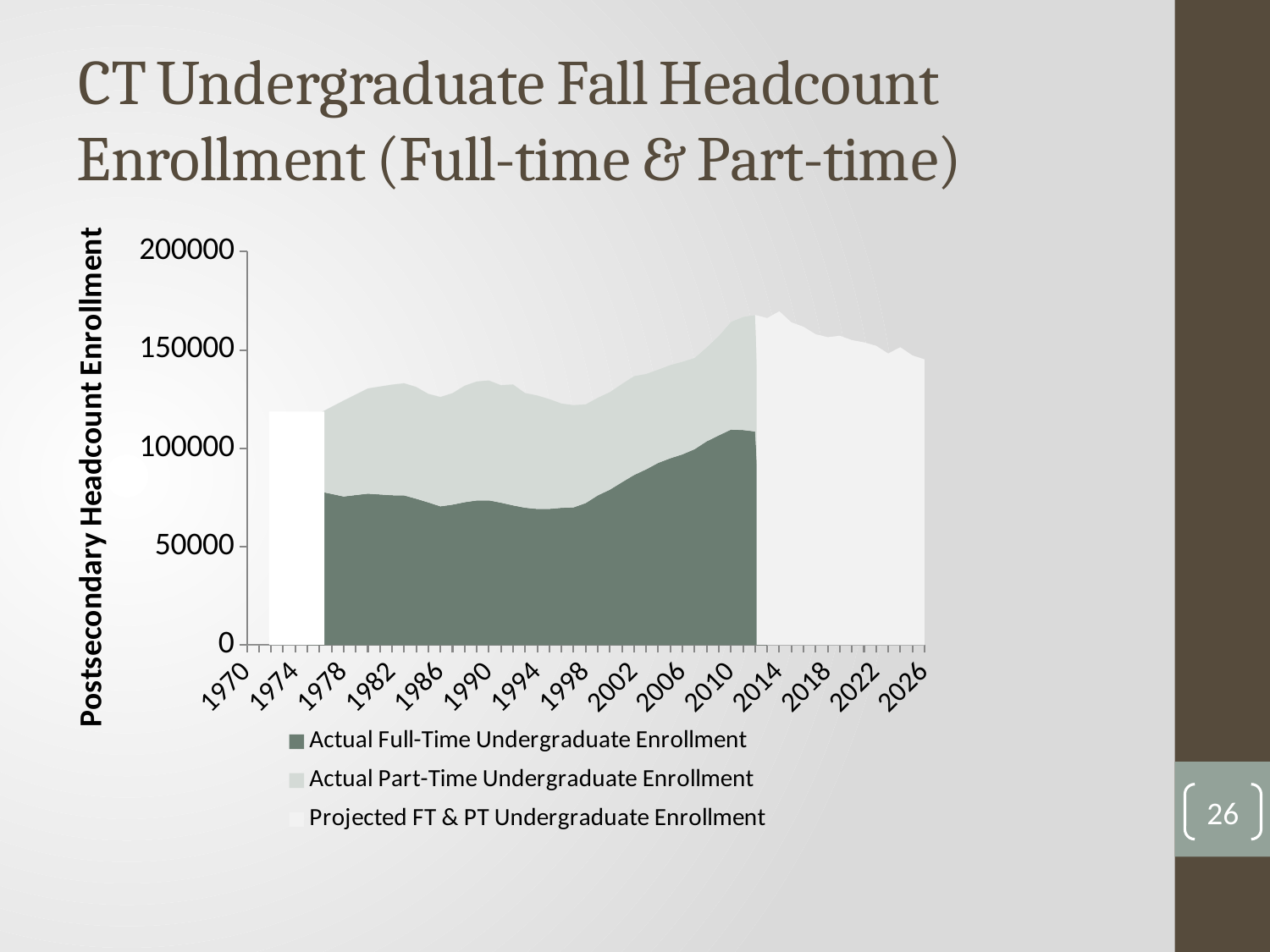

# CT Undergraduate Fall Headcount Enrollment (Full-time & Part-time)

### Chart

| Category | Actual Full-Time Undergraduate Enrollment | Actual Part-Time Undergraduate Enrollment | Projected FT & PT Undergraduate Enrollment |
|---|---|---|---|
| 1970 | None | None | None |
| 1971 | None | None | None |
| 1972 | None | None | None |
| 1973 | None | None | None |
| 1974 | None | None | None |
| 1975 | None | None | None |
| 1976 | 78151.0 | 39753.0 | None |
| 1977 | 76843.0 | 44267.0 | None |
| 1978 | 75535.0 | 48781.0 | None |
| 1979 | 76260.5 | 51142.5 | None |
| 1980 | 76986.0 | 53504.0 | None |
| 1981 | 76582.0 | 54875.0 | None |
| 1982 | 76178.0 | 56246.0 | None |
| 1983 | 76082.0 | 57017.0 | None |
| 1984 | 74398.0 | 56860.0 | None |
| 1985 | 72503.0 | 55219.0 | None |
| 1986 | 70533.0 | 55617.0 | None |
| 1987 | 71405.0 | 56682.0 | None |
| 1988 | 72638.0 | 59234.0 | None |
| 1989 | 73536.0 | 60512.0 | None |
| 1990 | 73579.0 | 60975.0 | None |
| 1991 | 72385.0 | 59740.0 | None |
| 1992 | 71022.0 | 61506.0 | None |
| 1993 | 69813.0 | 58322.0 | None |
| 1994 | 69219.0 | 57686.0 | None |
| 1995 | 69238.0 | 55846.0 | None |
| 1996 | 69777.0 | 53028.0 | None |
| 1997 | 69999.0 | 52012.0 | None |
| 1998 | 72170.0 | 50222.0 | None |
| 1999 | 76095.0 | 49679.0 | None |
| 2000 | 78977.0 | 49650.0 | None |
| 2001 | 82778.0 | 50022.0 | None |
| 2002 | 86449.0 | 50323.0 | None |
| 2003 | 89315.0 | 48571.0 | None |
| 2004 | 92618.0 | 47497.0 | None |
| 2005 | 94951.0 | 47471.0 | None |
| 2006 | 96949.0 | 47121.0 | None |
| 2007 | 99560.0 | 46474.0 | None |
| 2008 | 103575.0 | 47856.0 | None |
| 2009 | 106586.0 | 50683.0 | None |
| 2010 | 109519.0 | 54832.0 | None |
| 2011 | 109312.0 | 57544.0 | None |
| 2012 | 108565.0 | 59249.0 | None |
| 2013 | None | None | 166226.46359692677 |
| 2014 | None | None | 169660.2785240161 |
| 2015 | None | None | 164038.6293731957 |
| 2016 | None | None | 161796.41550381636 |
| 2017 | None | None | 158019.58776109386 |
| 2018 | None | None | 156488.52730900247 |
| 2019 | None | None | 157224.60705282266 |
| 2020 | None | None | 155020.865959276 |
| 2021 | None | None | 153867.96917556832 |
| 2022 | None | None | 152146.85121600144 |
| 2023 | None | None | 148221.05065498166 |
| 2024 | None | None | 151408.25109047935 |
| 2025 | None | None | 147247.29081258268 |
| 2026 | None | None | 145244.30766704082 |
26